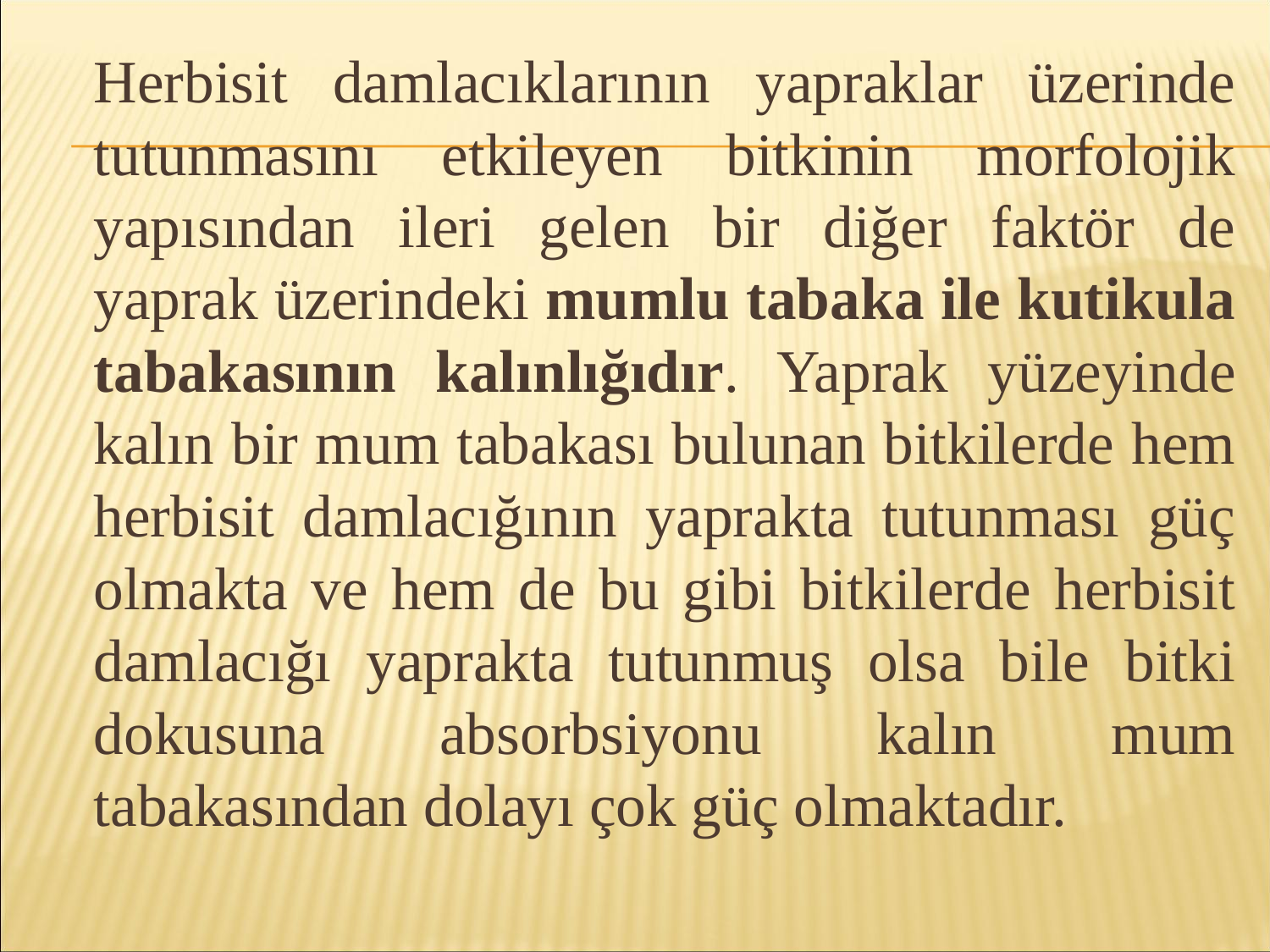

Herbisit damlacıklarının yapraklar üzerinde tutunmasını etkileyen bitkinin morfolojik yapısından ileri gelen bir diğer faktör de yaprak üzerindeki mumlu tabaka ile kutikula tabakasının kalınlığıdır. Yaprak yüzeyinde kalın bir mum tabakası bulunan bitkilerde hem herbisit damlacığının yaprakta tutunması güç olmakta ve hem de bu gibi bitkilerde herbisit damlacığı yaprakta tutunmuş olsa bile bitki dokusuna absorbsiyonu kalın mum tabakasından dolayı çok güç olmaktadır.